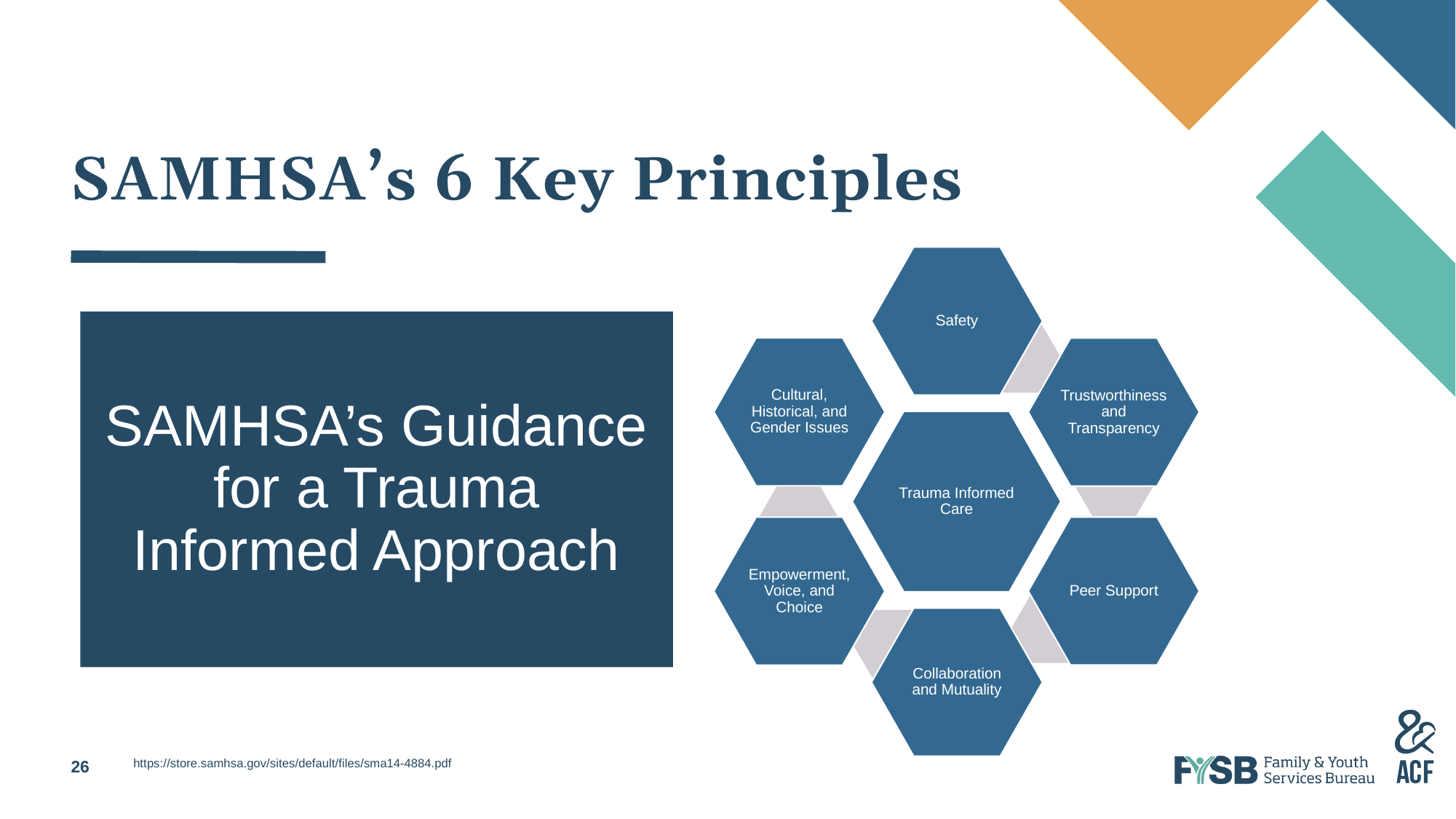

# SAMHSA’s 6 Key Principles: SAMHSA
Trauma Informed Care
Safety
Trustworthiness and Transparency
Peer Support
Collaboration and Mutuality
Empowerment, Voice, and Choice
Cultural, Historical, and Gender Issues

SAMHSA’s Guidance for a Trauma Informed Approach
https://store.samhsa.gov/sites/default/files/sma14-4884.pdf
26